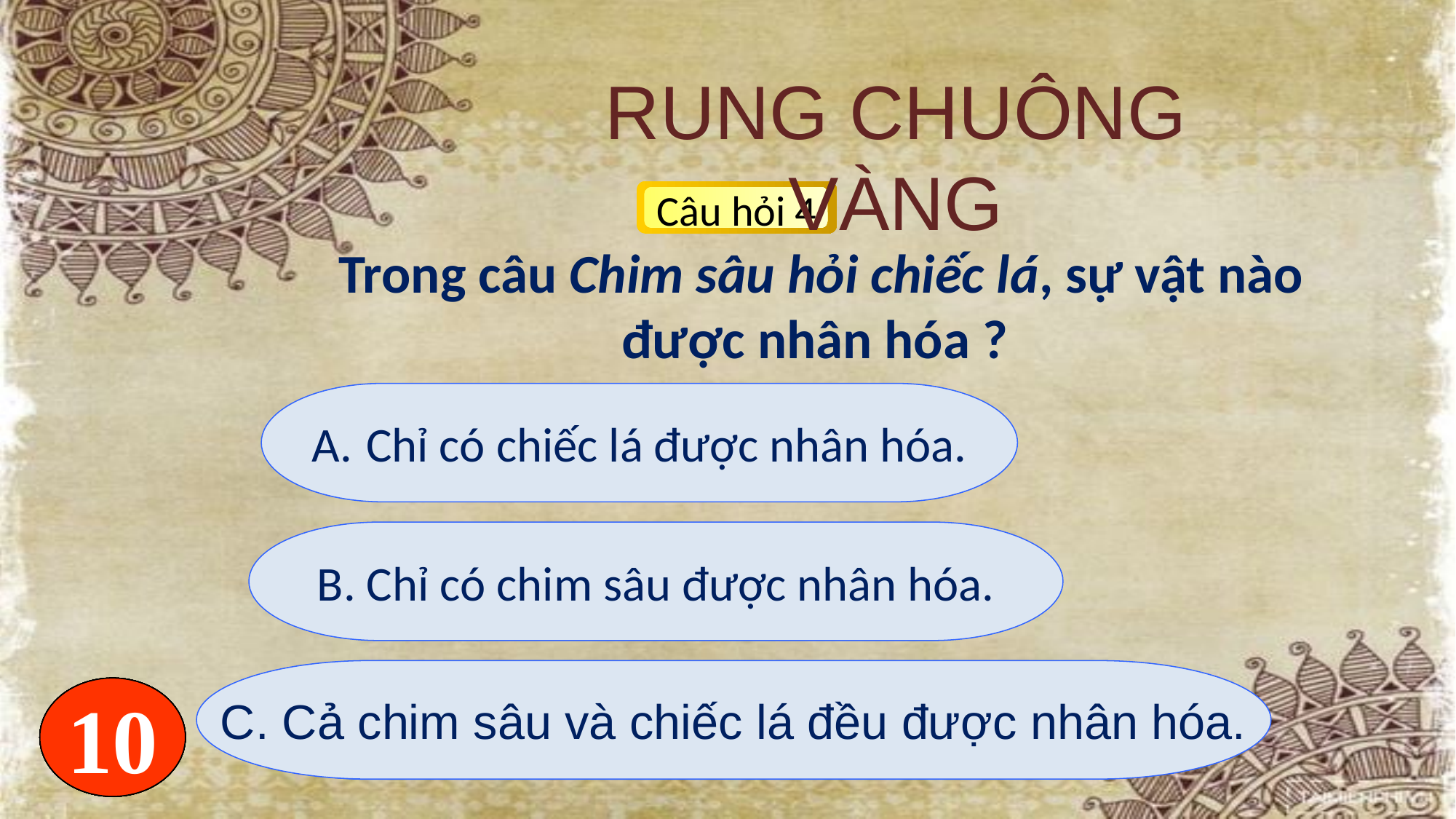

RUNG CHUÔNG VÀNG
Câu hỏi 4

 Trong câu Chim sâu hỏi chiếc lá, sự vật nào được nhân hóa ?
Chỉ có chiếc lá được nhân hóa.
B. Chỉ có chim sâu được nhân hóa.
C. Cả chim sâu và chiếc lá đều được nhân hóa.
C. Cả chim sâu và chiếc lá đều được nhân hóa.
Hết giờ
1
2
3
4
5
6
7
8
9
10